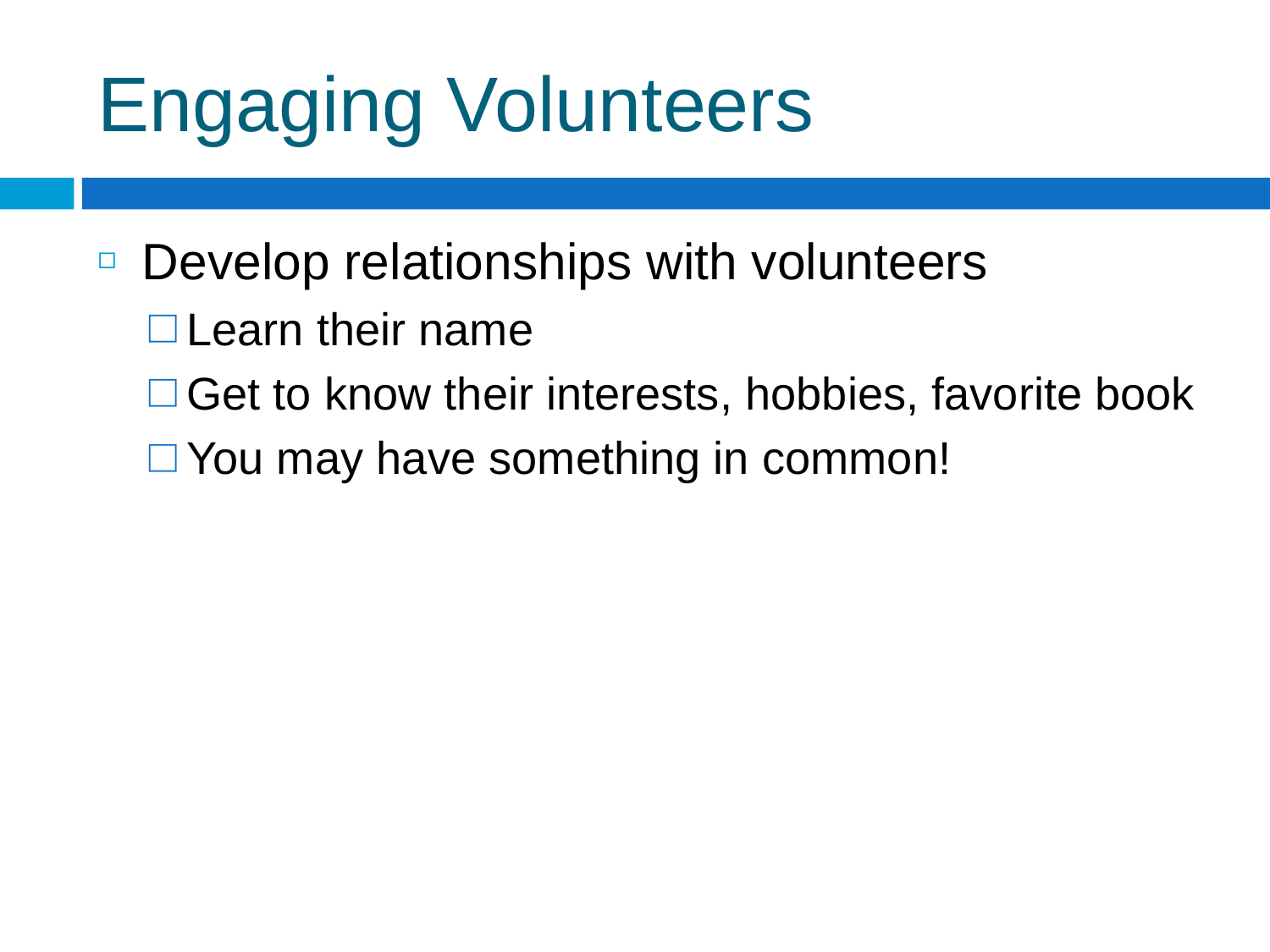

# Engaging Volunteers
Develop relationships with volunteers
Learn their name
Get to know their interests, hobbies, favorite book
You may have something in common!